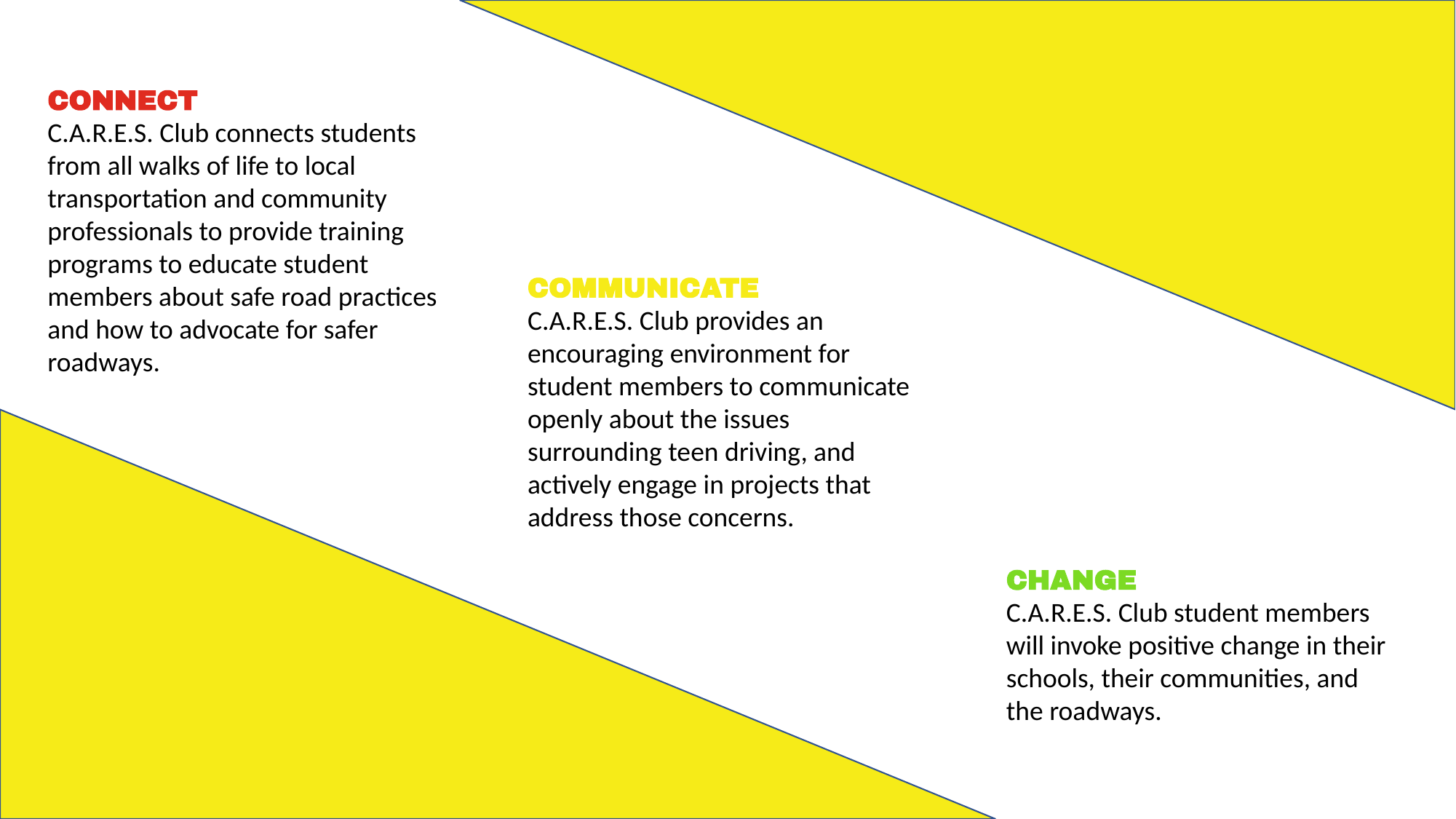

CONNECT
C.A.R.E.S. Club connects students from all walks of life to local transportation and community professionals to provide training programs to educate student members about safe road practices and how to advocate for safer roadways.

COMMUNICATE
C.A.R.E.S. Club provides an encouraging environment for student members to communicate openly about the issues surrounding teen driving, and actively engage in projects that address those concerns.

CHANGE
C.A.R.E.S. Club student members will invoke positive change in their schools, their communities, and the roadways.